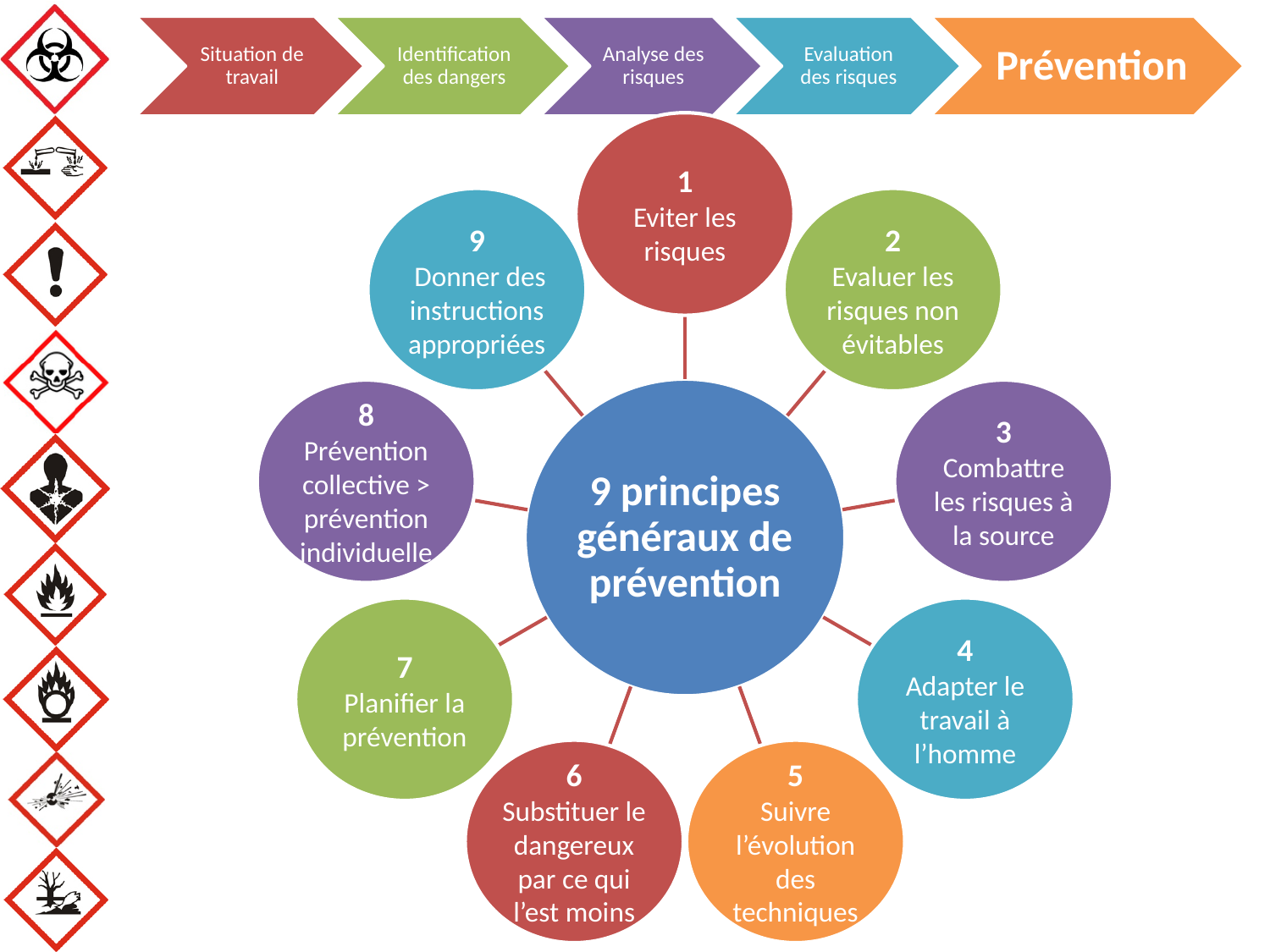

Situation de travail
Identification des dangers
Analyse des risques
Evaluation des risques
Prévention
9 principes généraux de prévention

1
Eviter les risques

2
Evaluer les risques non évitables

3
Combattre les risques à la source

4
Adapter le travail à l’homme

5
Suivre l’évolution des techniques

6
Substituer le dangereux par ce qui l’est moins

7
Planifier la prévention

8
Prévention collective > prévention individuelle

9
 Donner des instructions appropriées